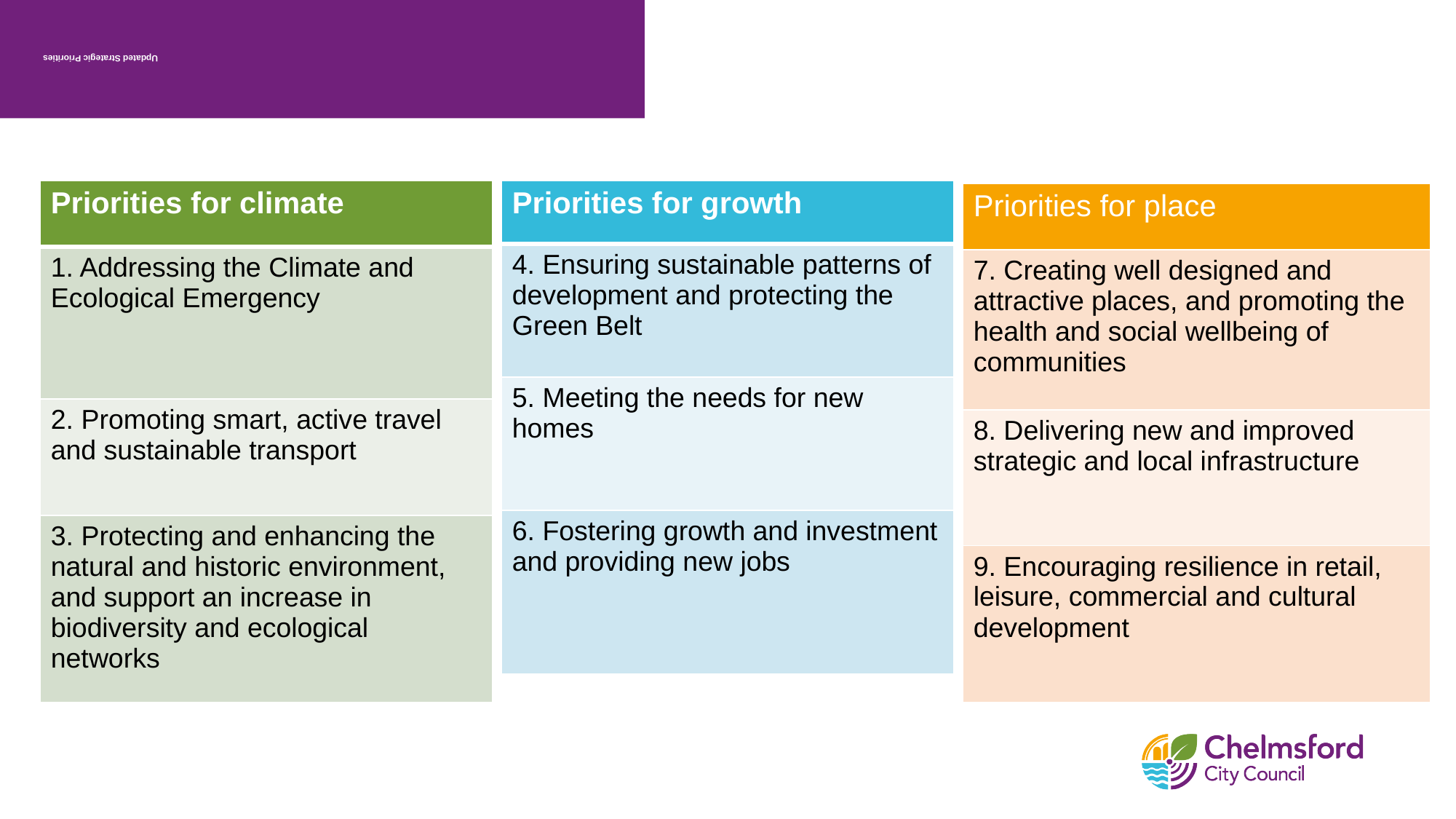

# Updated Strategic Priorities
| Priorities for climate |
| --- |
| 1. Addressing the Climate and Ecological Emergency |
| 2. Promoting smart, active travel and sustainable transport |
| 3. Protecting and enhancing the natural and historic environment, and support an increase in biodiversity and ecological networks |
| Priorities for growth |
| --- |
| 4. Ensuring sustainable patterns of development and protecting the Green Belt |
| 5. Meeting the needs for new homes |
| 6. Fostering growth and investment and providing new jobs |
| Priorities for place |
| --- |
| 7. Creating well designed and attractive places, and promoting the health and social wellbeing of communities |
| 8. Delivering new and improved strategic and local infrastructure |
| 9. Encouraging resilience in retail, leisure, commercial and cultural development |